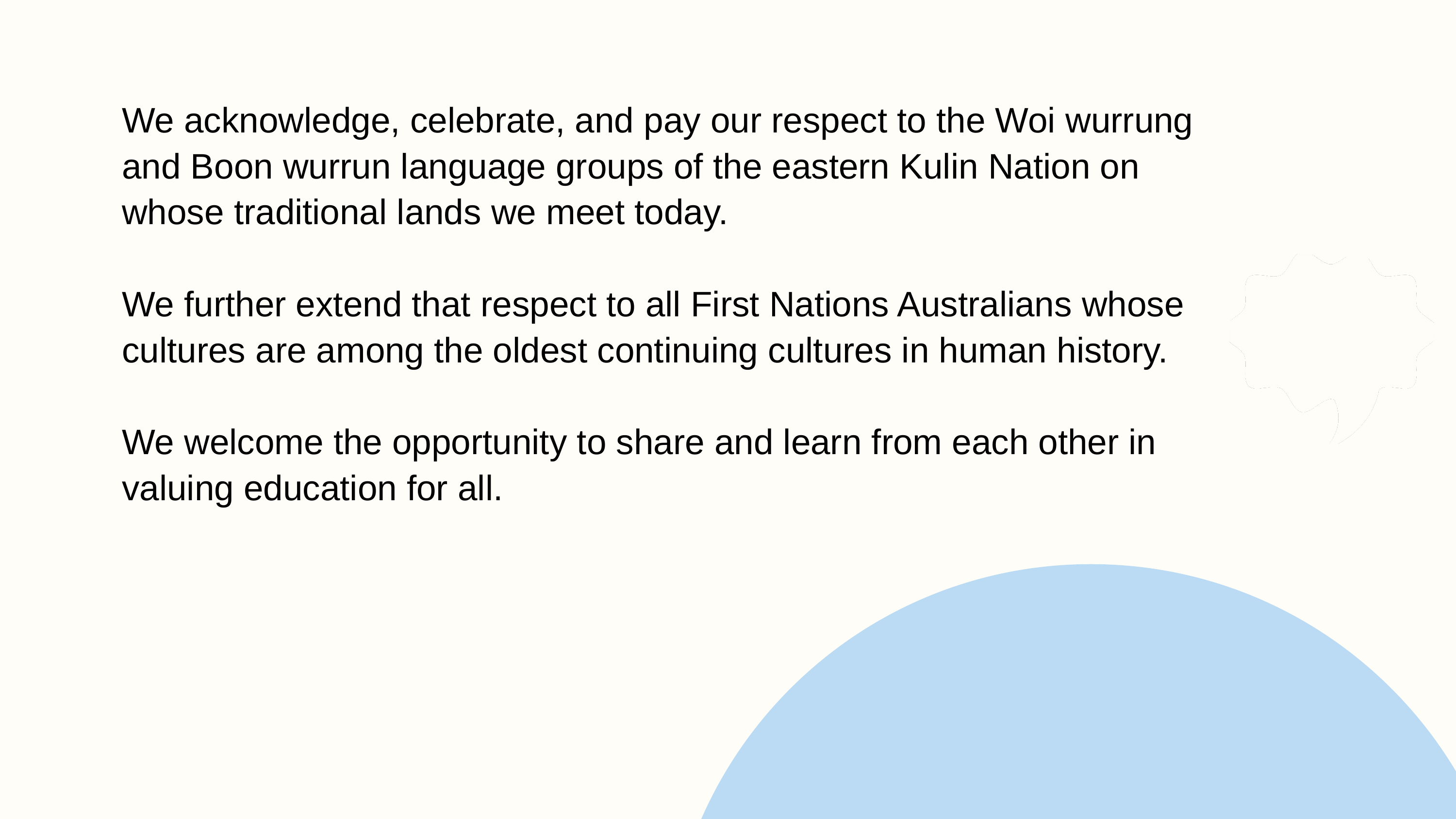

Acknowledgement of Country
We acknowledge, celebrate, and pay our respect to the Woi wurrung and Boon wurrun language groups of the eastern Kulin Nation on whose traditional lands we meet today.

We further extend that respect to all First Nations Australians whose cultures are among the oldest continuing cultures in human history.

We welcome the opportunity to share and learn from each other in valuing education for all.